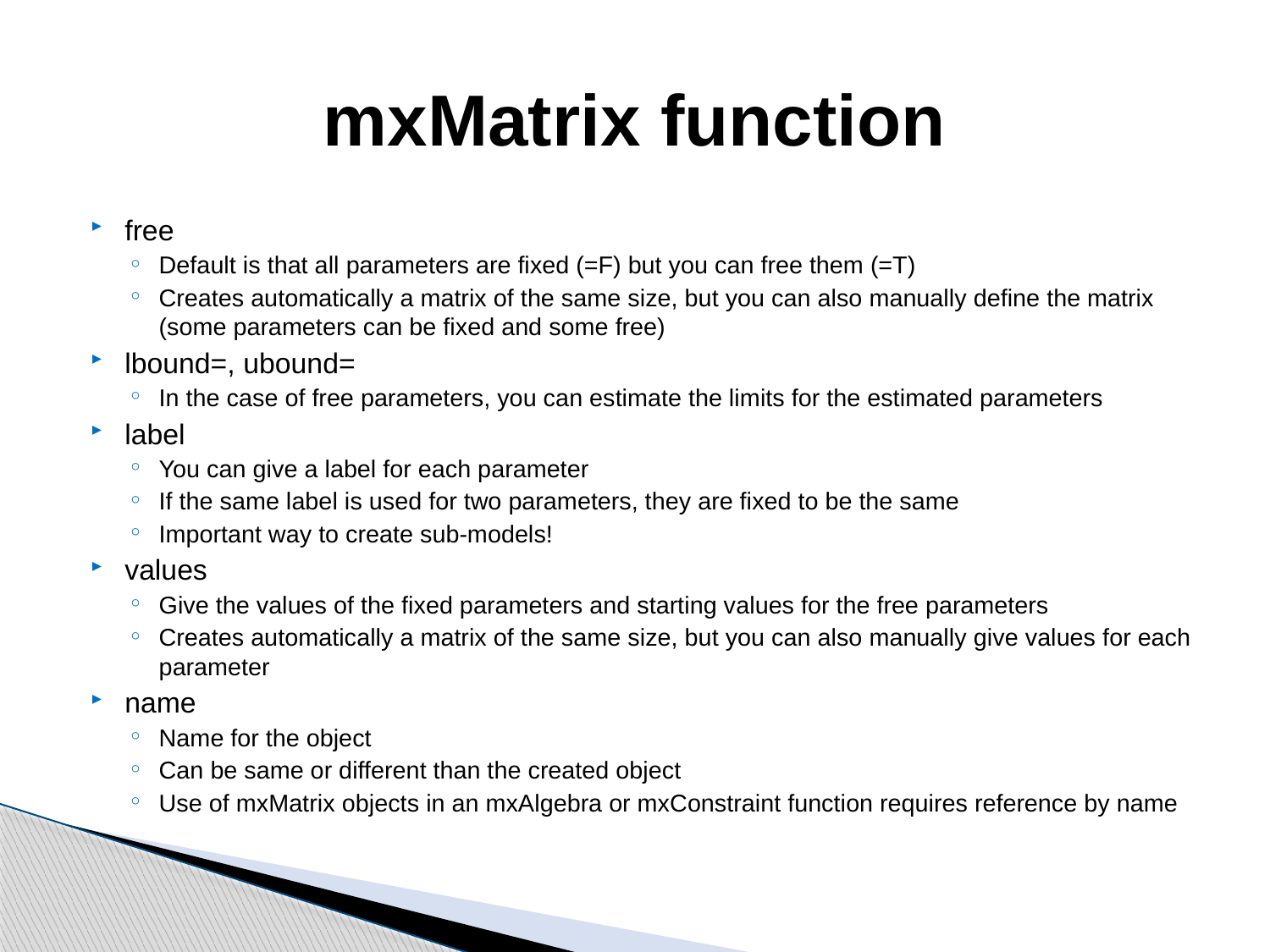

# mxMatrix function
free
Default is that all parameters are fixed (=F) but you can free them (=T)
Creates automatically a matrix of the same size, but you can also manually define the matrix (some parameters can be fixed and some free)
lbound=, ubound=
In the case of free parameters, you can estimate the limits for the estimated parameters
label
You can give a label for each parameter
If the same label is used for two parameters, they are fixed to be the same
Important way to create sub-models!
values
Give the values of the fixed parameters and starting values for the free parameters
Creates automatically a matrix of the same size, but you can also manually give values for each parameter
name
Name for the object
Can be same or different than the created object
Use of mxMatrix objects in an mxAlgebra or mxConstraint function requires reference by name